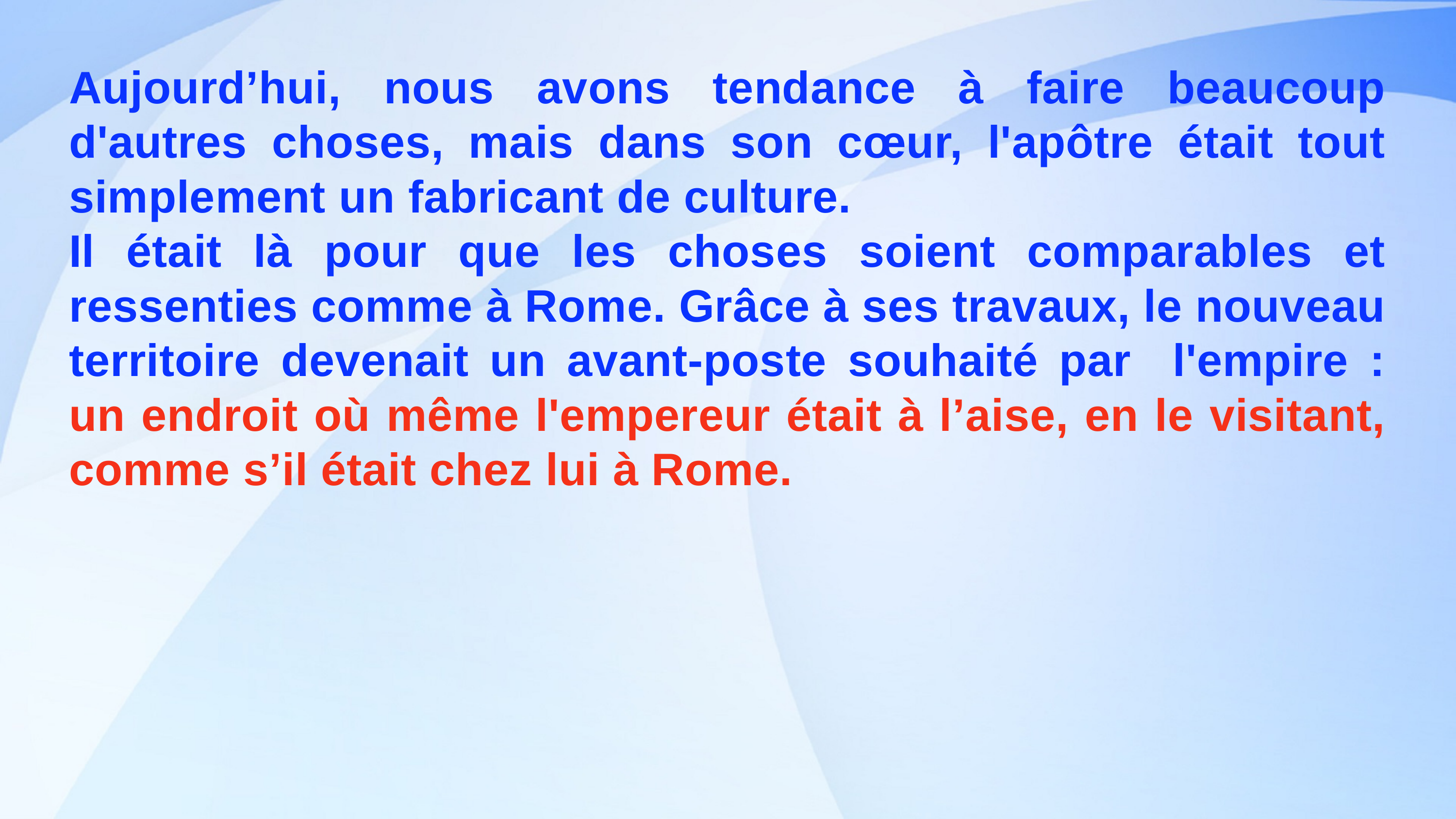

Aujourd’hui, nous avons tendance à faire beaucoup d'autres choses, mais dans son cœur, l'apôtre était tout simplement un fabricant de culture.
Il était là pour que les choses soient comparables et ressenties comme à Rome. Grâce à ses travaux, le nouveau territoire devenait un avant-poste souhaité par  l'empire : un endroit où même l'empereur était à l’aise, en le visitant, comme s’il était chez lui à Rome.